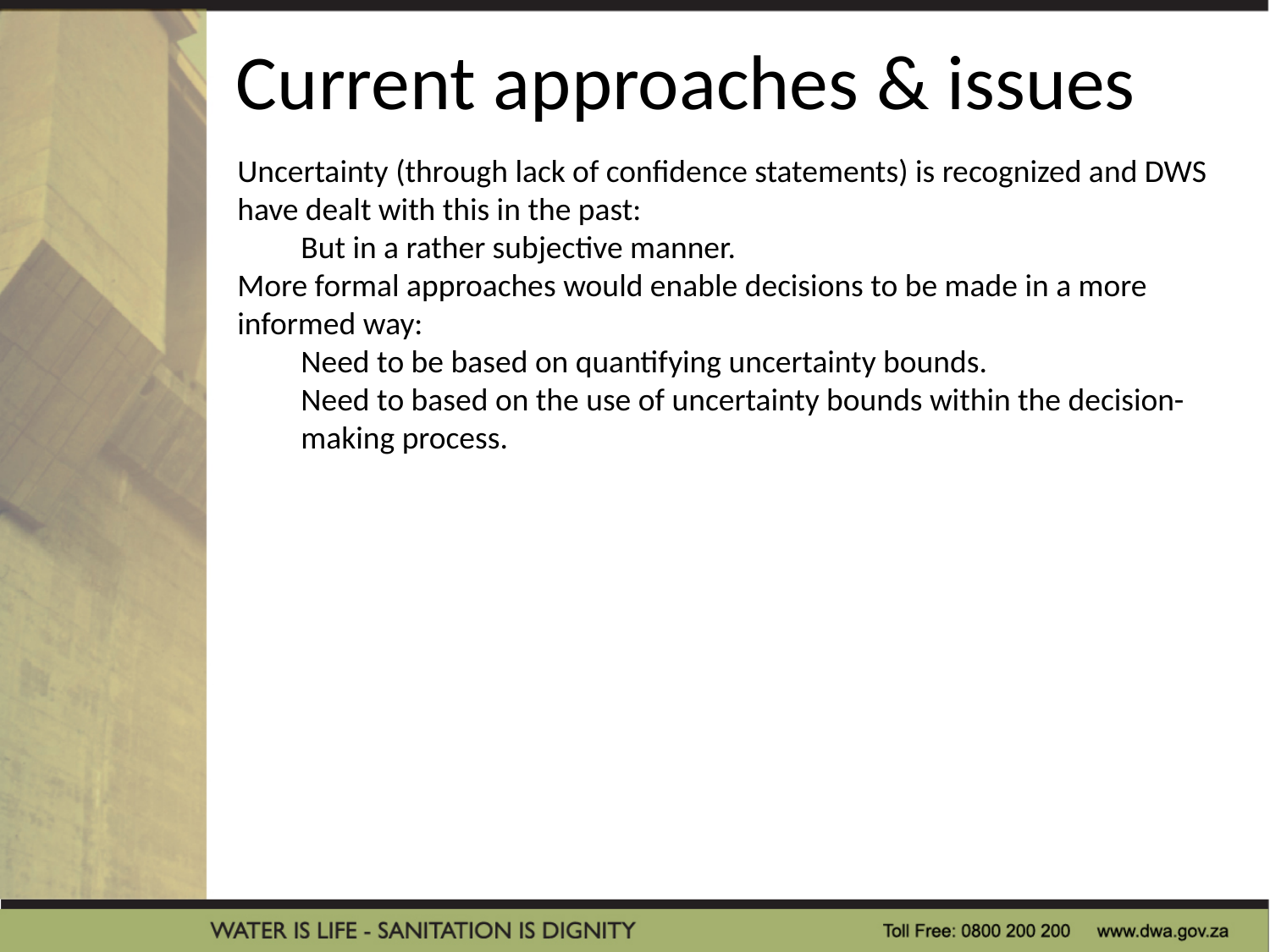

Current approaches & issues
Uncertainty (through lack of confidence statements) is recognized and DWS have dealt with this in the past:
But in a rather subjective manner.
More formal approaches would enable decisions to be made in a more informed way:
Need to be based on quantifying uncertainty bounds.
Need to based on the use of uncertainty bounds within the decision-making process.